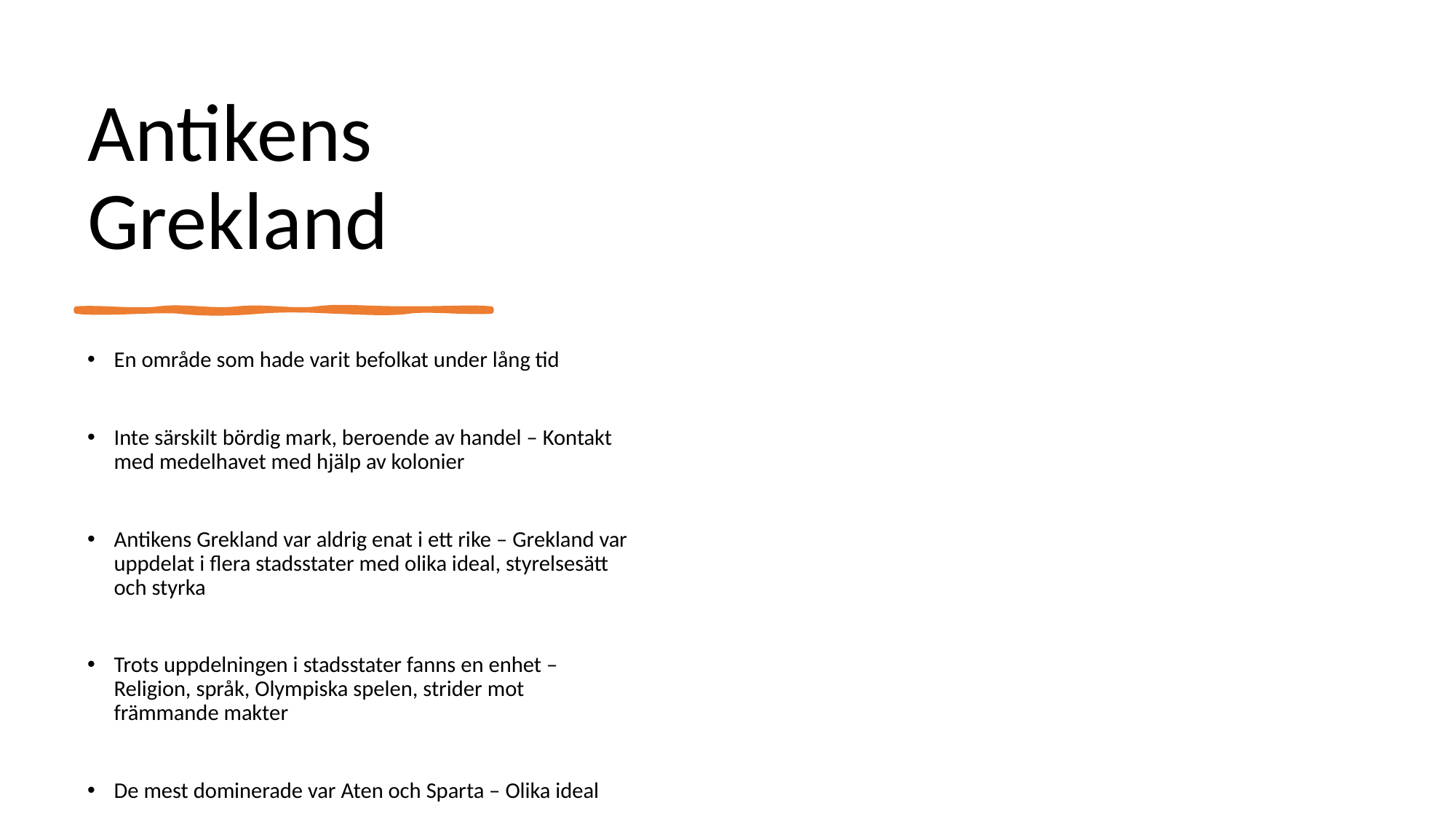

# Antikens Grekland

En område som hade varit befolkat under lång tid

Inte särskilt bördig mark, beroende av handel – Kontakt med medelhavet med hjälp av kolonier

Antikens Grekland var aldrig enat i ett rike – Grekland var uppdelat i flera stadsstater med olika ideal, styrelsesätt och styrka

Trots uppdelningen i stadsstater fanns en enhet – Religion, språk, Olympiska spelen, strider mot främmande makter

De mest dominerade var Aten och Sparta – Olika ideal